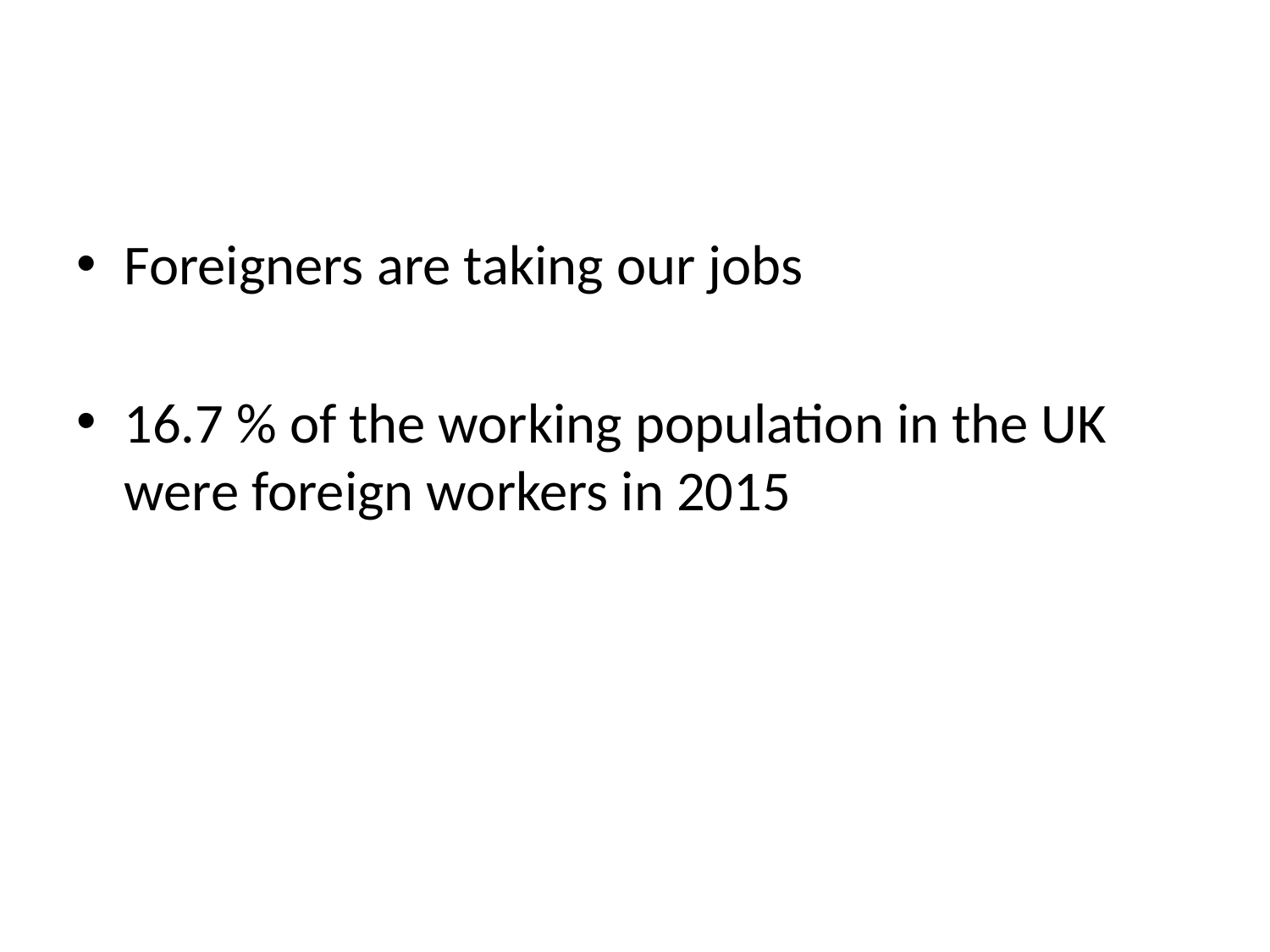

#
Foreigners are taking our jobs

16.7 % of the working population in the UK were foreign workers in 2015